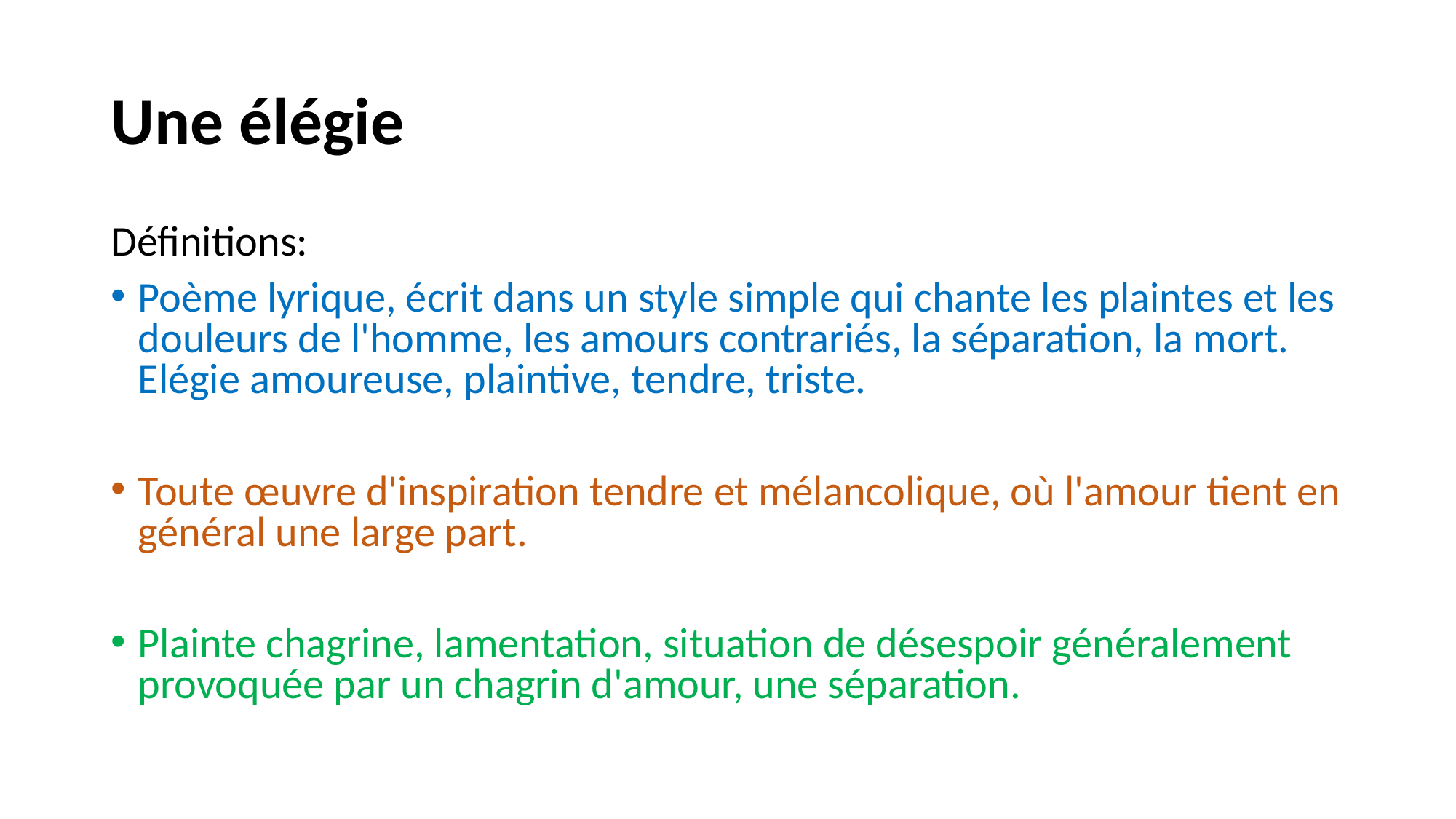

# Une élégie
Définitions:
Poème lyrique, écrit dans un style simple qui chante les plaintes et les douleurs de l'homme, les amours contrariés, la séparation, la mort. Elégie amoureuse, plaintive, tendre, triste.

Toute œuvre d'inspiration tendre et mélancolique, où l'amour tient en général une large part.

Plainte chagrine, lamentation, situation de désespoir généralement provoquée par un chagrin d'amour, une séparation.